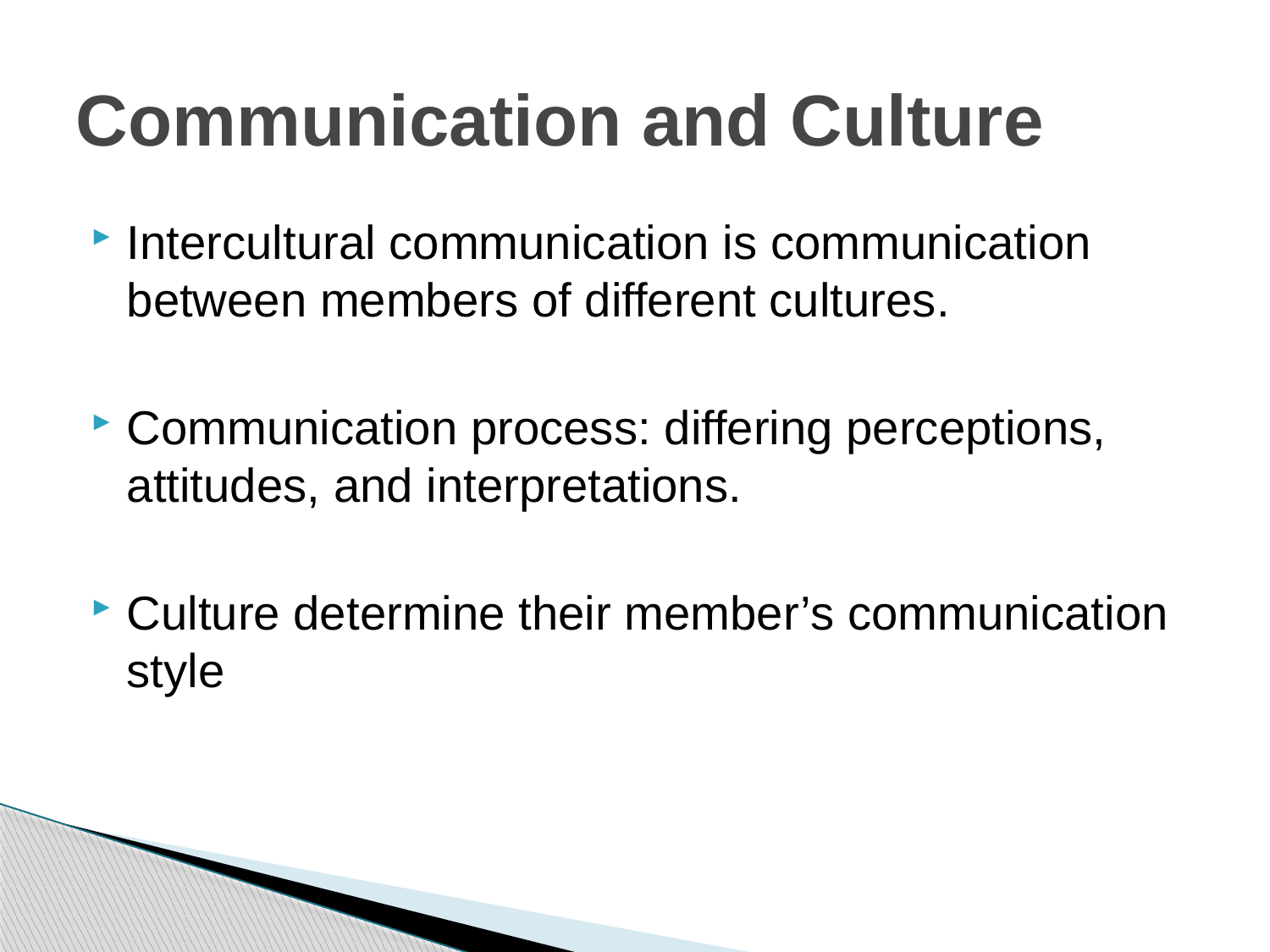

# Communication and Culture
Intercultural communication is communication between members of different cultures.

Communication process: differing perceptions, attitudes, and interpretations.

Culture determine their member’s communication style